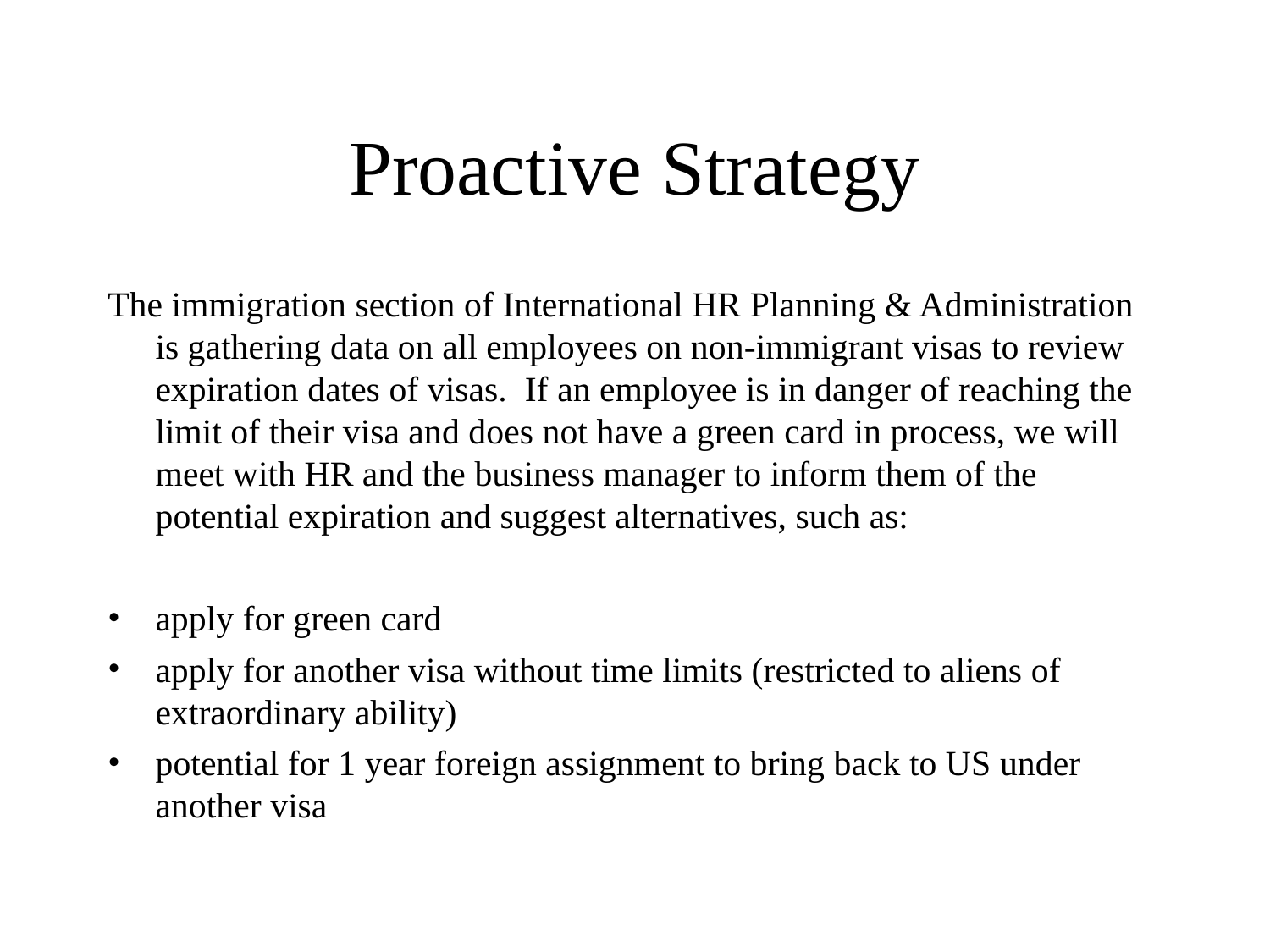

# Proactive Strategy
The immigration section of International HR Planning & Administration is gathering data on all employees on non-immigrant visas to review expiration dates of visas.  If an employee is in danger of reaching the limit of their visa and does not have a green card in process, we will meet with HR and the business manager to inform them of the potential expiration and suggest alternatives, such as:

apply for green card
apply for another visa without time limits (restricted to aliens of extraordinary ability)
potential for 1 year foreign assignment to bring back to US under another visa